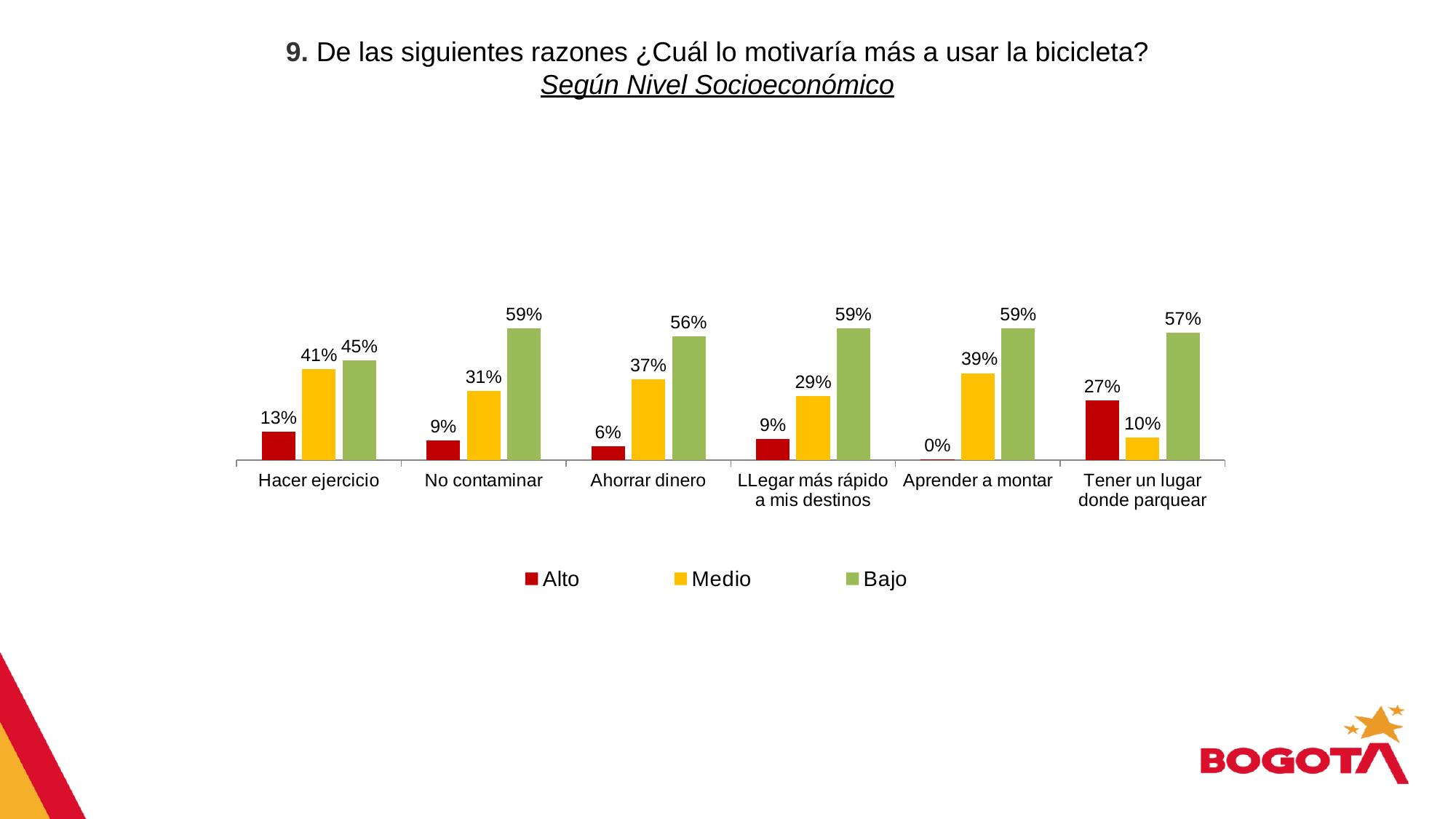

9. De las siguientes razones ¿Cuál lo motivaría más a usar la bicicleta?
Según Nivel Socioeconómico

### Chart

| Category | Alto | Medio | Bajo |
|---|---|---|---|
| Hacer ejercicio | 0.12971495568567376 | 0.4098025125852114 | 0.44952694399038556 |
| No contaminar | 0.0899400975937743 | 0.31341186442768776 | 0.5942821398882431 |
| Ahorrar dinero | 0.062125850421234786 | 0.3659607239195283 | 0.5578457696517182 |
| LLegar más rápido a mis destinos | 0.09461358367828669 | 0.28839229810593014 | 0.5925944985942773 |
| Aprender a montar | 0.003997320284516096 | 0.3920773077385615 | 0.5931704546382132 |
| Tener un lugar donde parquear | 0.26888488179074876 | 0.10282675582113425 | 0.5744549570468818 |